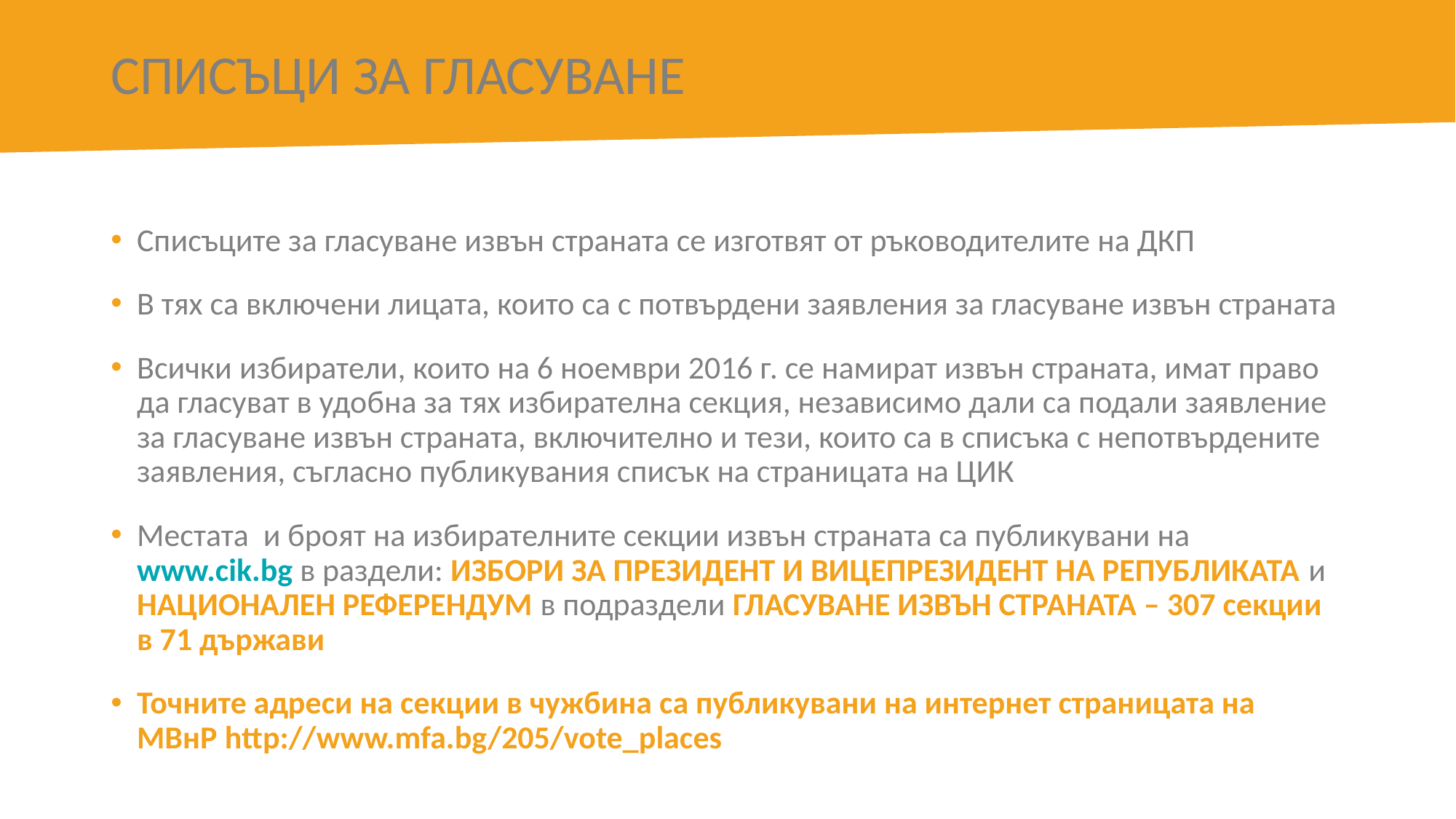

# СПИСЪЦИ ЗА ГЛАСУВАНЕ
Списъците за гласуване извън страната се изготвят от ръководителите на ДКП
В тях са включени лицата, които са с потвърдени заявления за гласуване извън страната
Всички избиратели, които на 6 ноември 2016 г. се намират извън страната, имат право да гласуват в удобна за тях избирателна секция, независимо дали са подали заявление за гласуване извън страната, включително и тези, които са в списъка с непотвърдените заявления, съгласно публикувания списък на страницата на ЦИК
Местата  и броят на избирателните секции извън страната са публикувани на www.cik.bg в раздели: ИЗБОРИ ЗА ПРЕЗИДЕНТ И ВИЦЕПРЕЗИДЕНТ НА РЕПУБЛИКАТА и НАЦИОНАЛЕН РЕФЕРЕНДУМ в подраздели ГЛАСУВАНЕ ИЗВЪН СТРАНАТА – 307 секции в 71 държави
Точните адреси на секции в чужбина са публикувани на интернет страницата на МВнР http://www.mfa.bg/205/vote_places